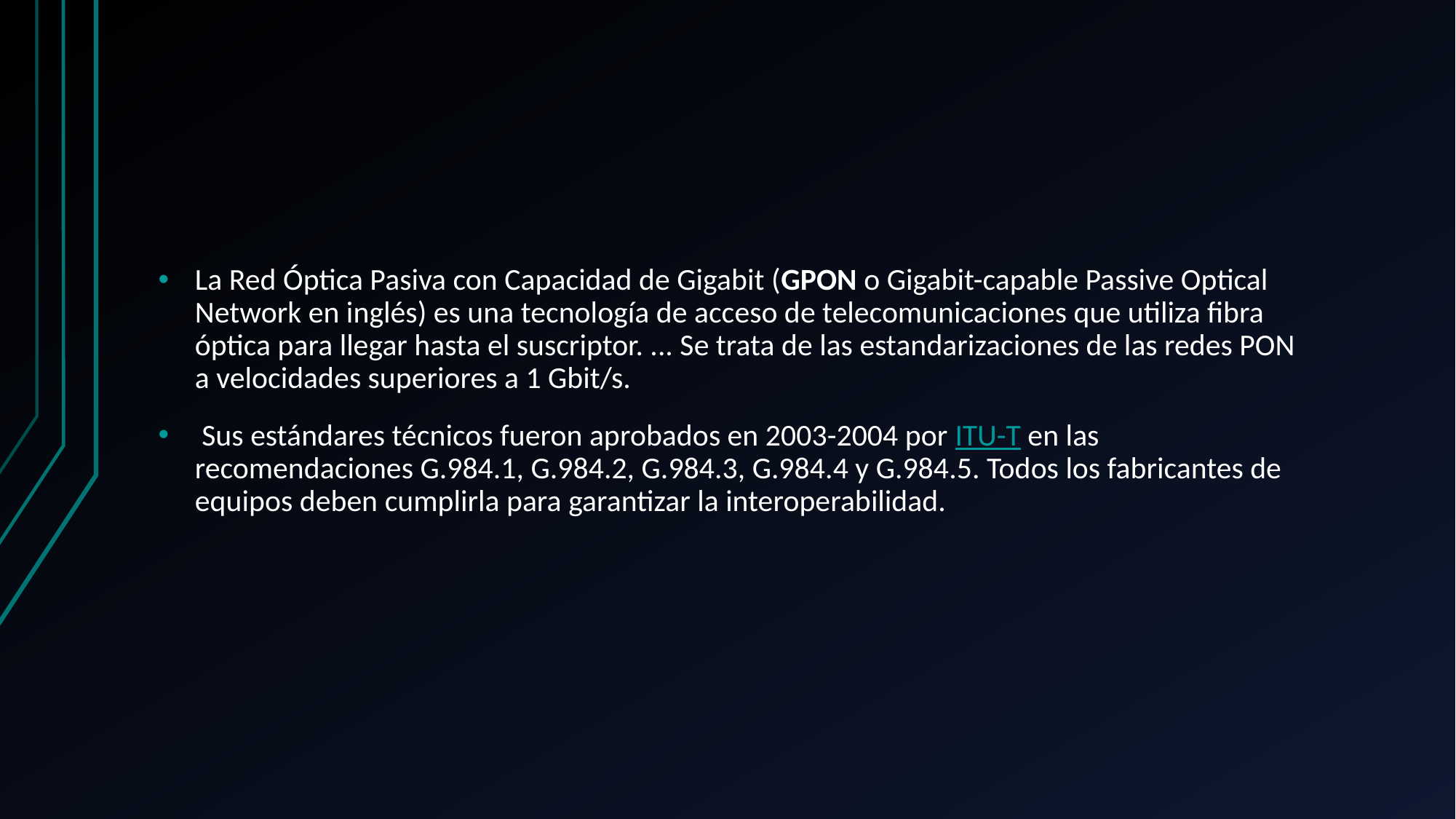

La Red Óptica Pasiva con Capacidad de Gigabit (GPON o Gigabit-capable Passive Optical Network en inglés) es una tecnología de acceso de telecomunicaciones que utiliza fibra óptica para llegar hasta el suscriptor. ... Se trata de las estandarizaciones de las redes PON a velocidades superiores a 1 Gbit/s.
 Sus estándares técnicos fueron aprobados en 2003-2004 por ITU-T en las recomendaciones G.984.1, G.984.2, G.984.3, G.984.4 y G.984.5. Todos los fabricantes de equipos deben cumplirla para garantizar la interoperabilidad.